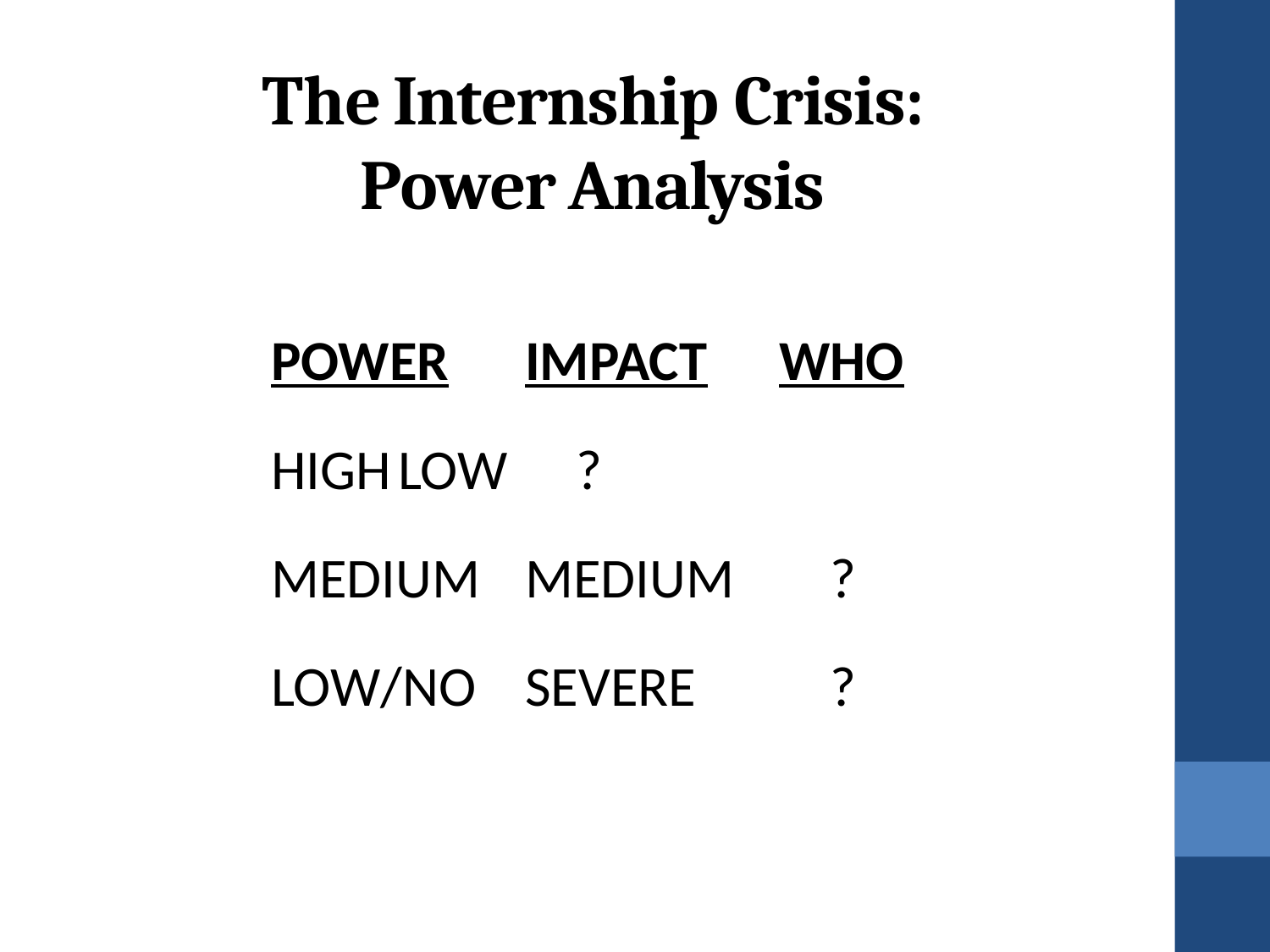

# The Internship Crisis: Power Analysis

	POWER	IMPACT	WHO

	HIGH	LOW	    ?

	MEDIUM	MEDIUM	    ?

	LOW/NO	SEVERE	    ?